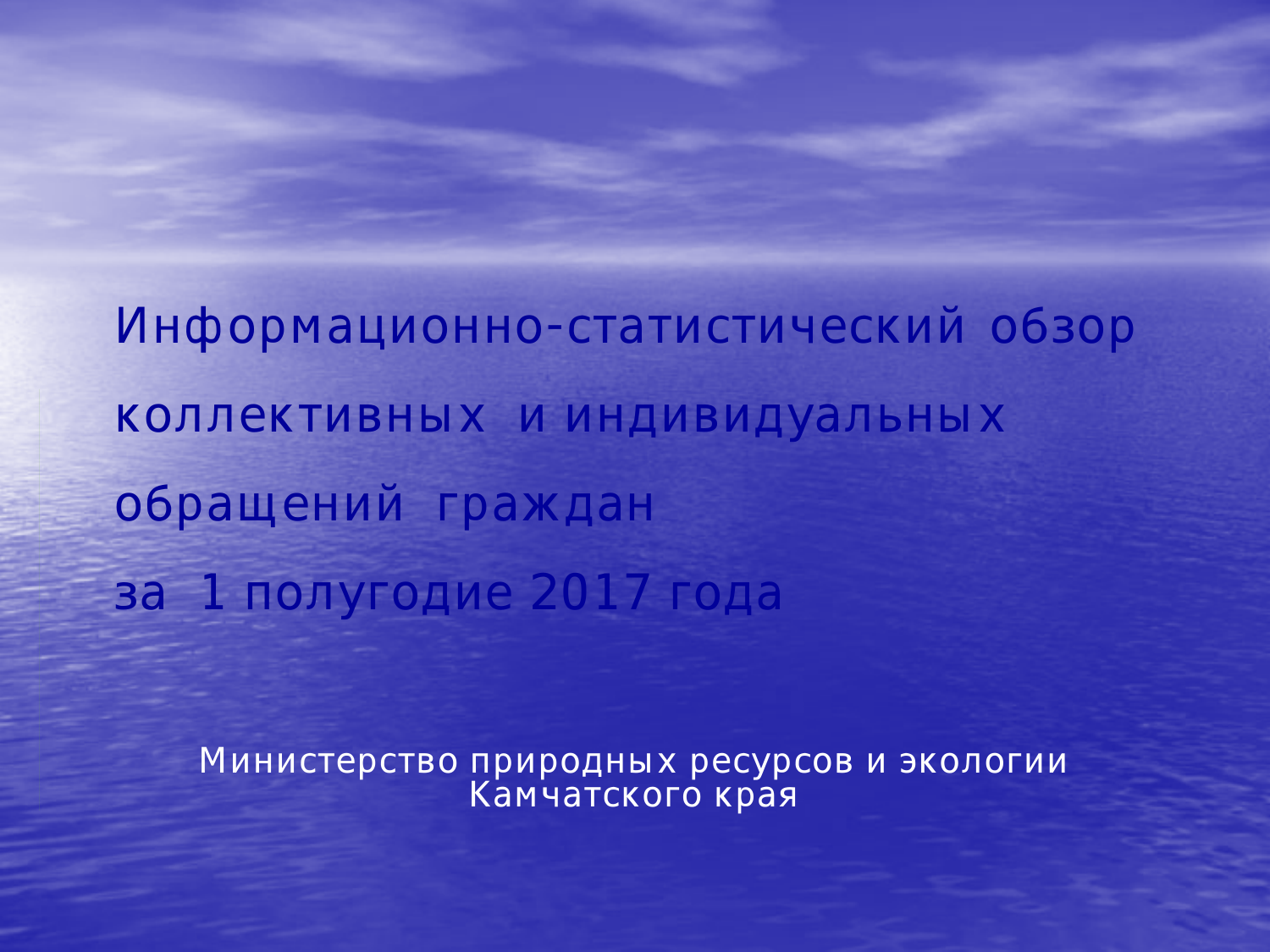

# Информационно-статистический  обзор  коллективных  и индивидуальных  обращений  граждан за  1 полугодие 2017 года

Министерство природных ресурсов и экологии Камчатского края